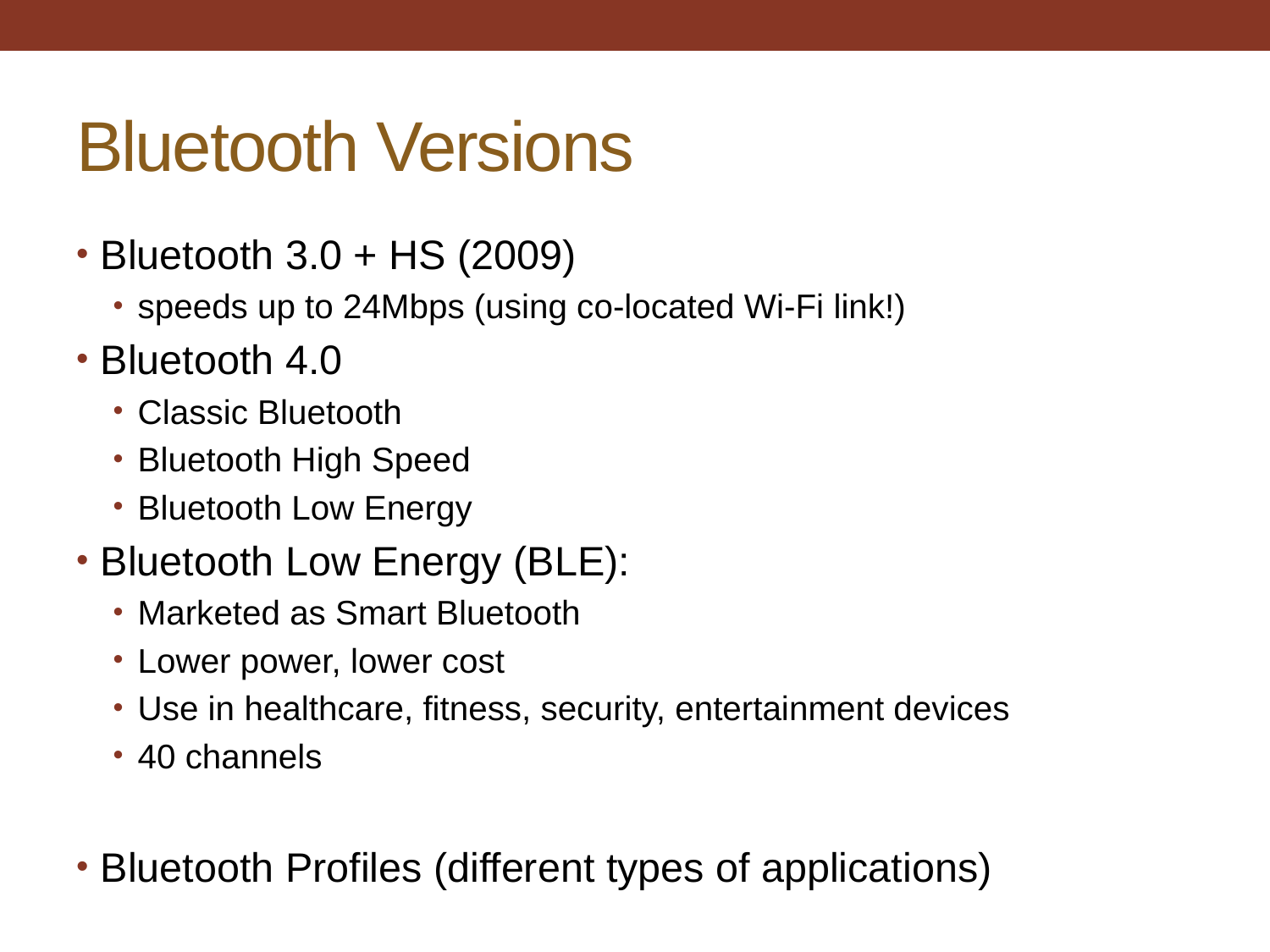

# Bluetooth Versions
Bluetooth 3.0 + HS (2009)
speeds up to 24Mbps (using co-located Wi-Fi link!)
Bluetooth 4.0
Classic Bluetooth
Bluetooth High Speed
Bluetooth Low Energy
Bluetooth Low Energy (BLE):
Marketed as Smart Bluetooth
Lower power, lower cost
Use in healthcare, fitness, security, entertainment devices
40 channels

Bluetooth Profiles (different types of applications)